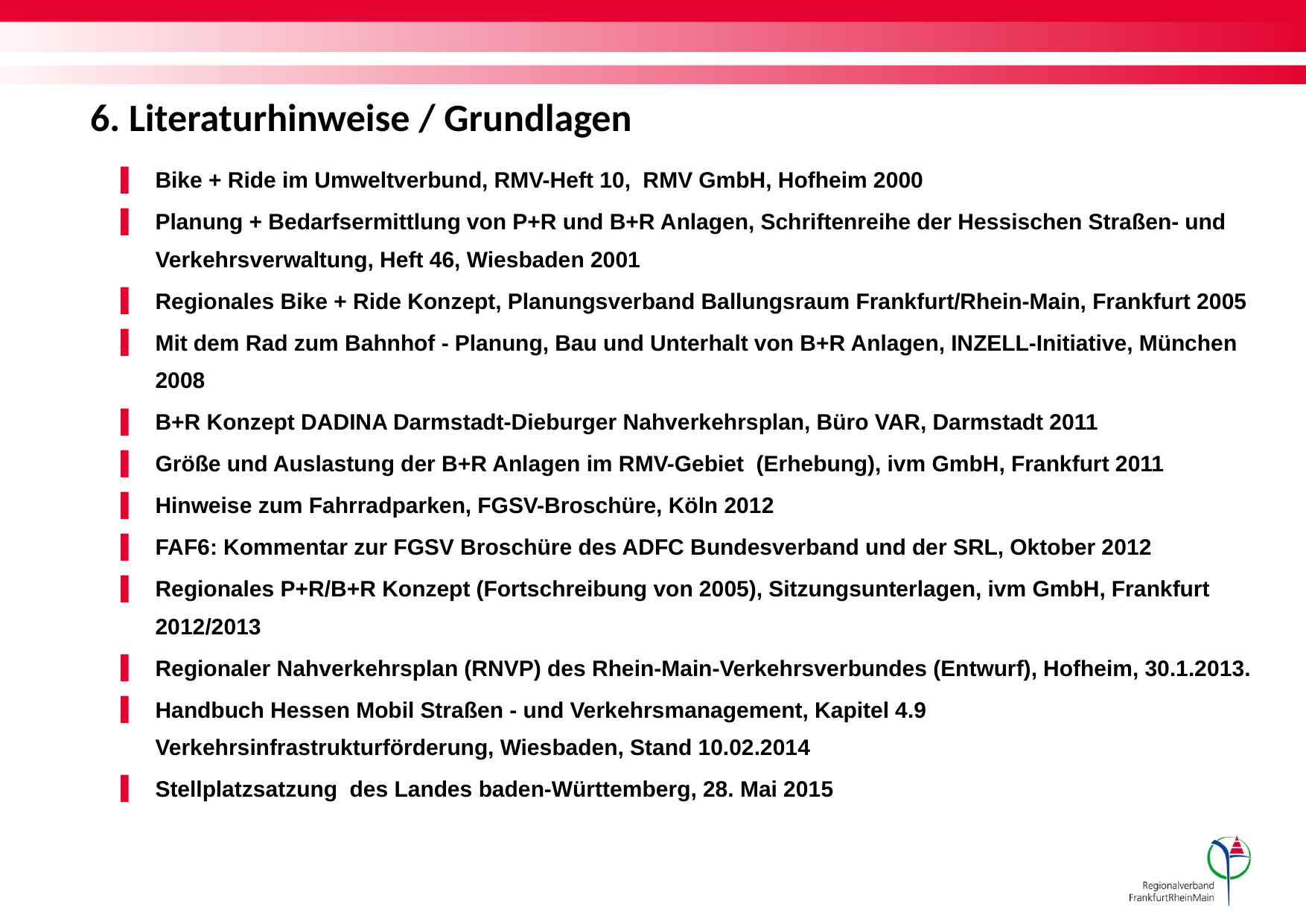

# 6. Literaturhinweise / Grundlagen

Bike + Ride im Umweltverbund, RMV-Heft 10,  RMV GmbH, Hofheim 2000
Planung + Bedarfsermittlung von P+R und B+R Anlagen, Schriftenreihe der Hessischen Straßen- und Verkehrsverwaltung, Heft 46, Wiesbaden 2001
Regionales Bike + Ride Konzept, Planungsverband Ballungsraum Frankfurt/Rhein-Main, Frankfurt 2005
Mit dem Rad zum Bahnhof - Planung, Bau und Unterhalt von B+R Anlagen, INZELL-Initiative, München 2008
B+R Konzept DADINA Darmstadt-Dieburger Nahverkehrsplan, Büro VAR, Darmstadt 2011
Größe und Auslastung der B+R Anlagen im RMV-Gebiet  (Erhebung), ivm GmbH, Frankfurt 2011
Hinweise zum Fahrradparken, FGSV-Broschüre, Köln 2012
FAF6: Kommentar zur FGSV Broschüre des ADFC Bundesverband und der SRL, Oktober 2012
Regionales P+R/B+R Konzept (Fortschreibung von 2005), Sitzungsunterlagen, ivm GmbH, Frankfurt 2012/2013
Regionaler Nahverkehrsplan (RNVP) des Rhein-Main-Verkehrsverbundes (Entwurf), Hofheim, 30.1.2013.
Handbuch Hessen Mobil Straßen - und Verkehrsmanagement, Kapitel 4.9 Verkehrsinfrastrukturförderung, Wiesbaden, Stand 10.02.2014
Stellplatzsatzung  des Landes baden-Württemberg, 28. Mai 2015